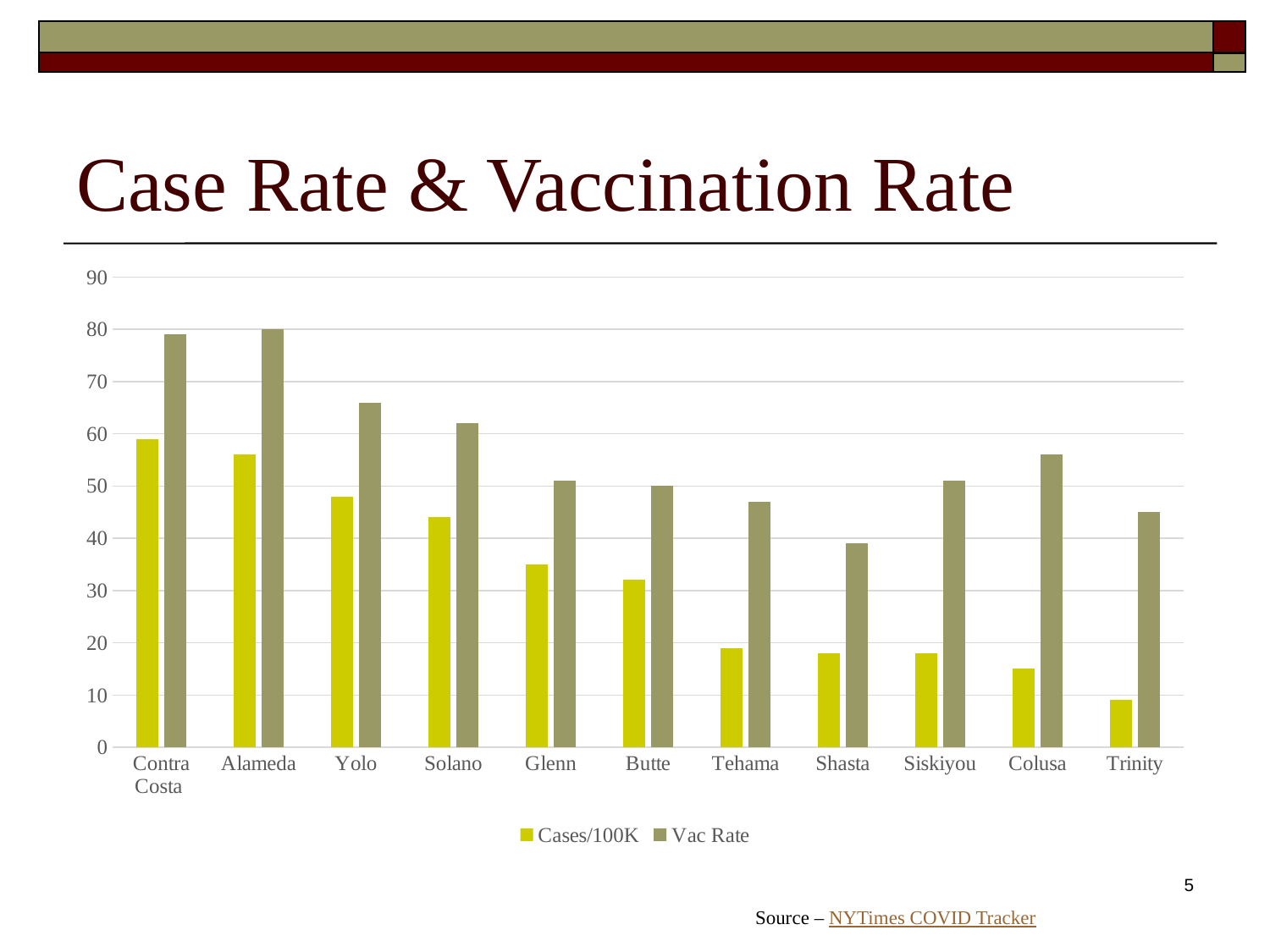

# Case Rate & Vaccination Rate

### Chart

| Category | Cases/100K | Vac Rate |
|---|---|---|
| Contra Costa  | 59.0 | 79.0 |
| Alameda | 56.0 | 80.0 |
| Yolo | 48.0 | 66.0 |
| Solano | 44.0 | 62.0 |
| Glenn | 35.0 | 51.0 |
| Butte | 32.0 | 50.0 |
| Tehama | 19.0 | 47.0 |
| Shasta | 18.0 | 39.0 |
| Siskiyou | 18.0 | 51.0 |
| Colusa | 15.0 | 56.0 |
| Trinity | 9.0 | 45.0 |
5
Source – NYTimes COVID Tracker